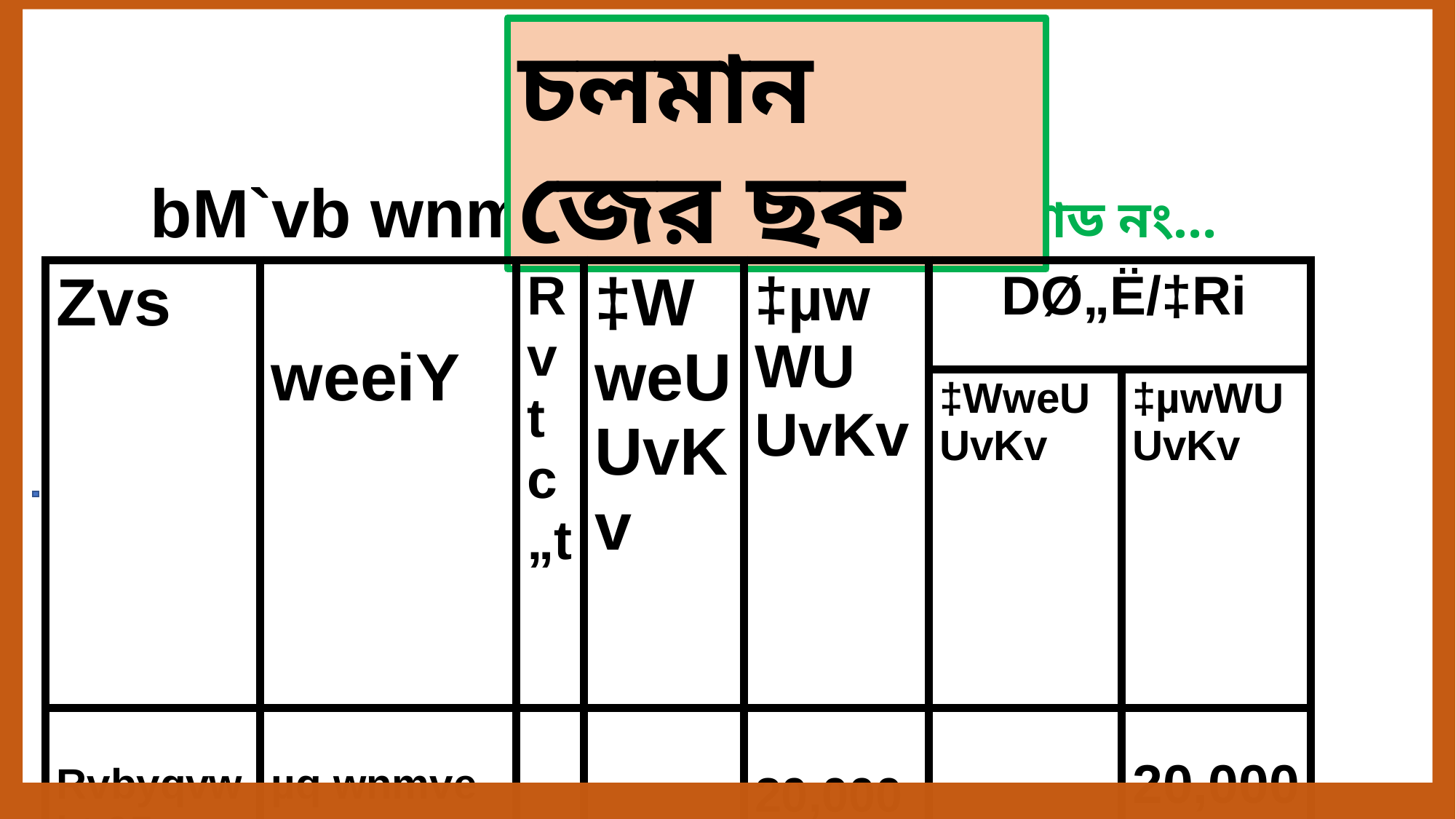

চলমান জের ছক
					 bM`vb wnmve          হিসাবের কোড নং…

| Zvs | weeiY | Rvt c„t | ‡WweU UvKv | ‡µwWU UvKv | DØ„Ë/‡Ri |  |
| --- | --- | --- | --- | --- | --- | --- |
|  |  |  |  |  | ‡WweU UvKv | ‡µwWU UvKv |
| Rvbyqvwi t 05 Rvbyqvwi t 15 | µq wnmve cvIbv`vi wnmve |  |  | 20,000 2,000 |  | 20,000 22,000 |